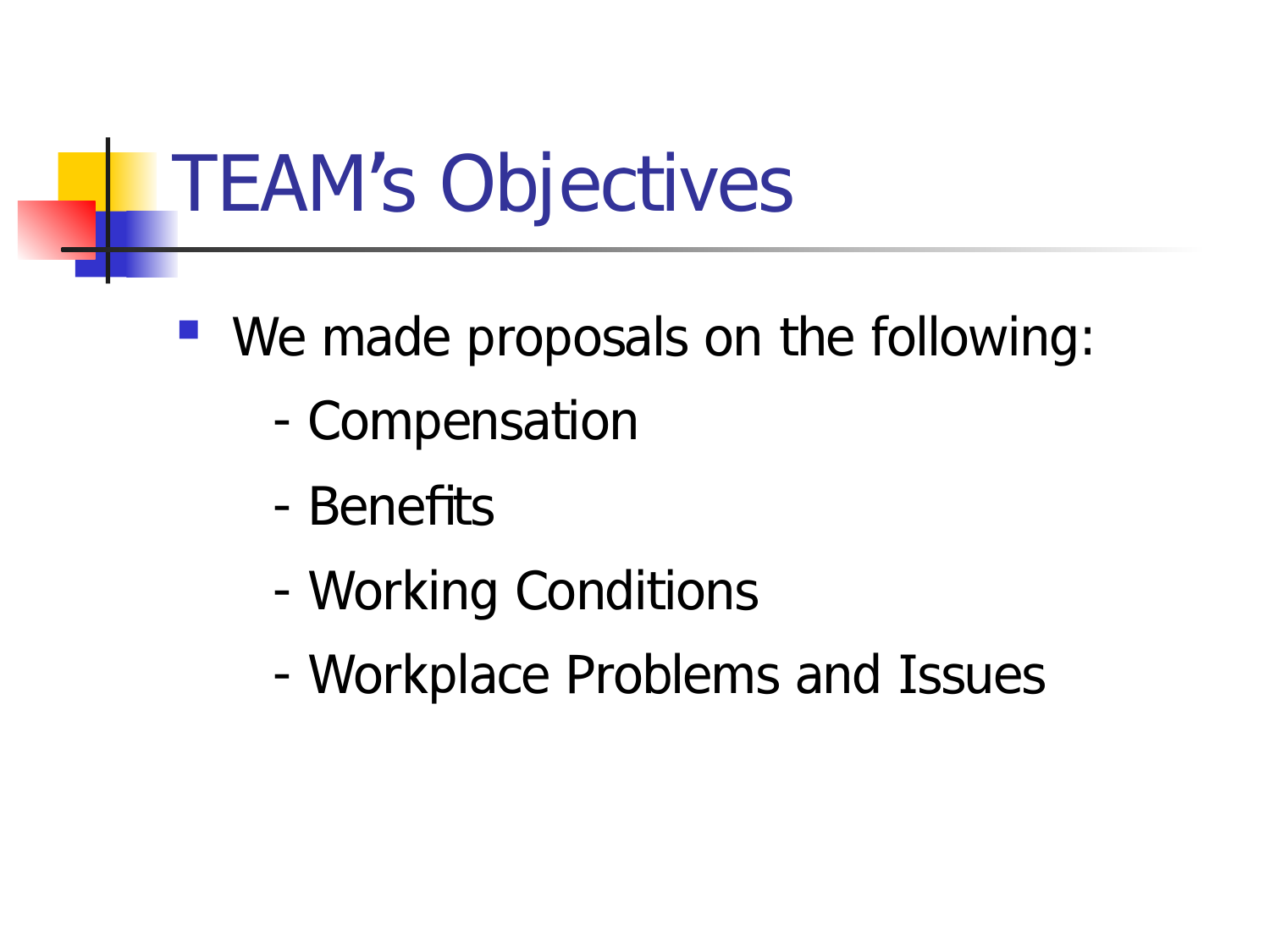

# TEAM’s Objectives
We made proposals on the following:
- Compensation
- Benefits
- Working Conditions
- Workplace Problems and Issues